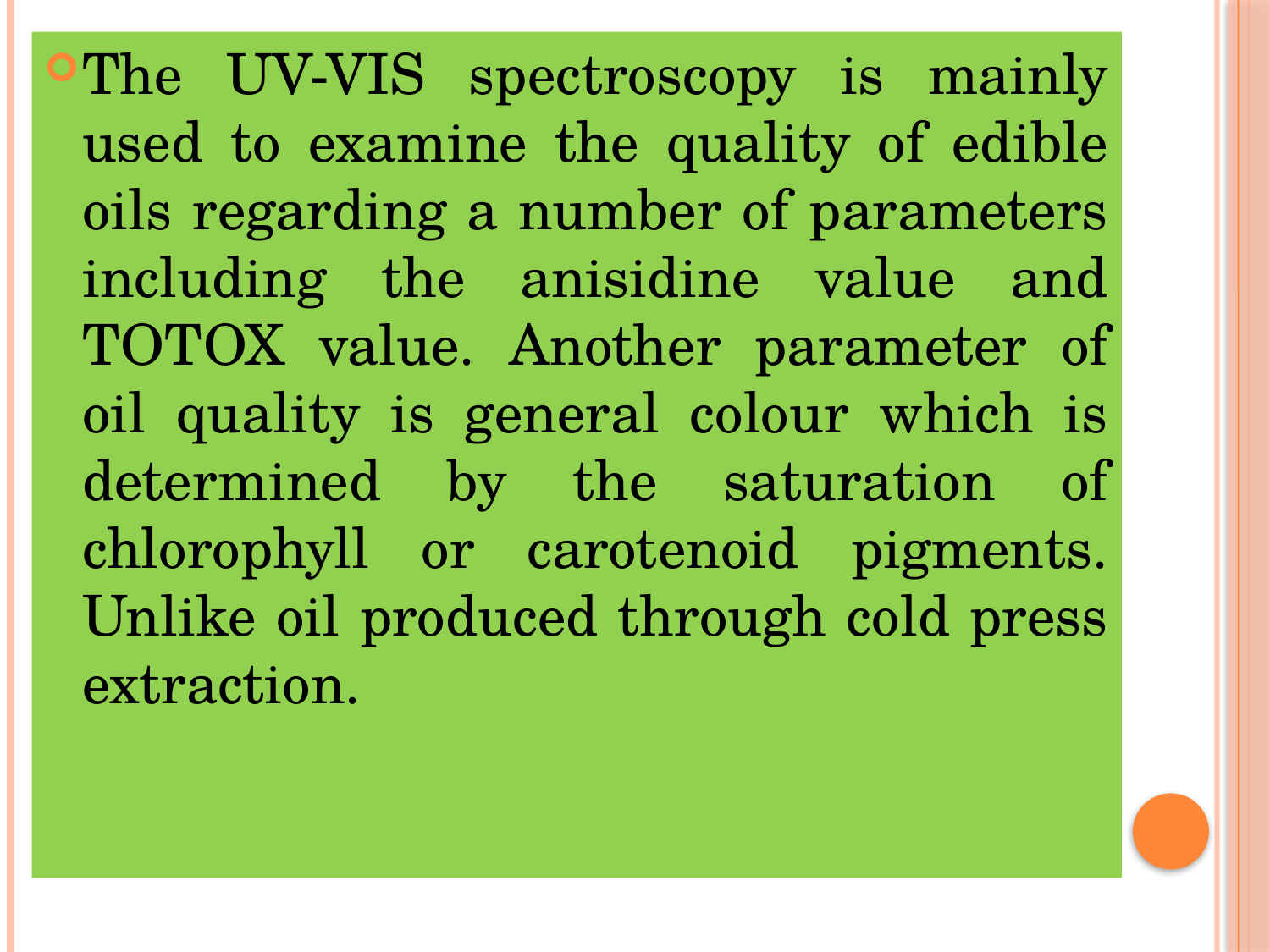

The UV-VIS spectroscopy is mainly used to examine the quality of edible oils regarding a number of parameters including the anisidine value and TOTOX value. Another parameter of oil quality is general colour which is determined by the saturation of chlorophyll or carotenoid pigments. Unlike oil produced through cold press extraction.